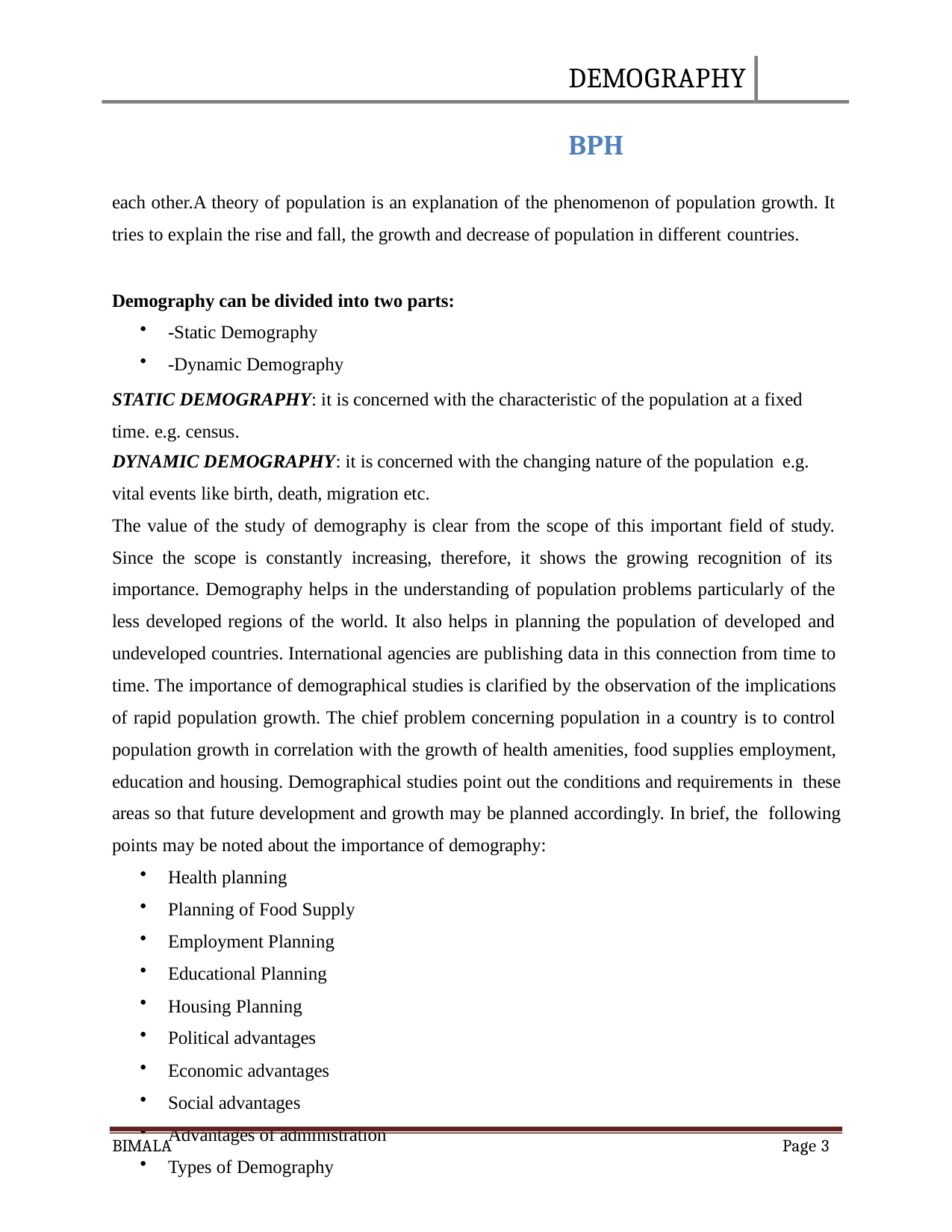

DEMOGRAPHY 	BPH
each other.A theory of population is an explanation of the phenomenon of population growth. It  tries to explain the rise and fall, the growth and decrease of population in different countries.

Demography can be divided into two parts:
-Static Demography
-Dynamic Demography
STATIC DEMOGRAPHY: it is concerned with the characteristic of the population at a fixed  time. e.g. census.
DYNAMIC DEMOGRAPHY: it is concerned with the changing nature of the population e.g.
vital events like birth, death, migration etc.
The value of the study of demography is clear from the scope of this important field of study.
Since the scope is constantly increasing, therefore, it shows the growing recognition of its  importance. Demography helps in the understanding of population problems particularly of the  less developed regions of the world. It also helps in planning the population of developed and  undeveloped countries. International agencies are publishing data in this connection from time to  time. The importance of demographical studies is clarified by the observation of the implications  of rapid population growth. The chief problem concerning population in a country is to control  population growth in correlation with the growth of health amenities, food supplies employment,  education and housing. Demographical studies point out the conditions and requirements in  these areas so that future development and growth may be planned accordingly. In brief, the  following points may be noted about the importance of demography:
Health planning
Planning of Food Supply
Employment Planning
Educational Planning
Housing Planning
Political advantages
Economic advantages
Social advantages
Advantages of administration
Types of Demography

BIMALA
Page 3